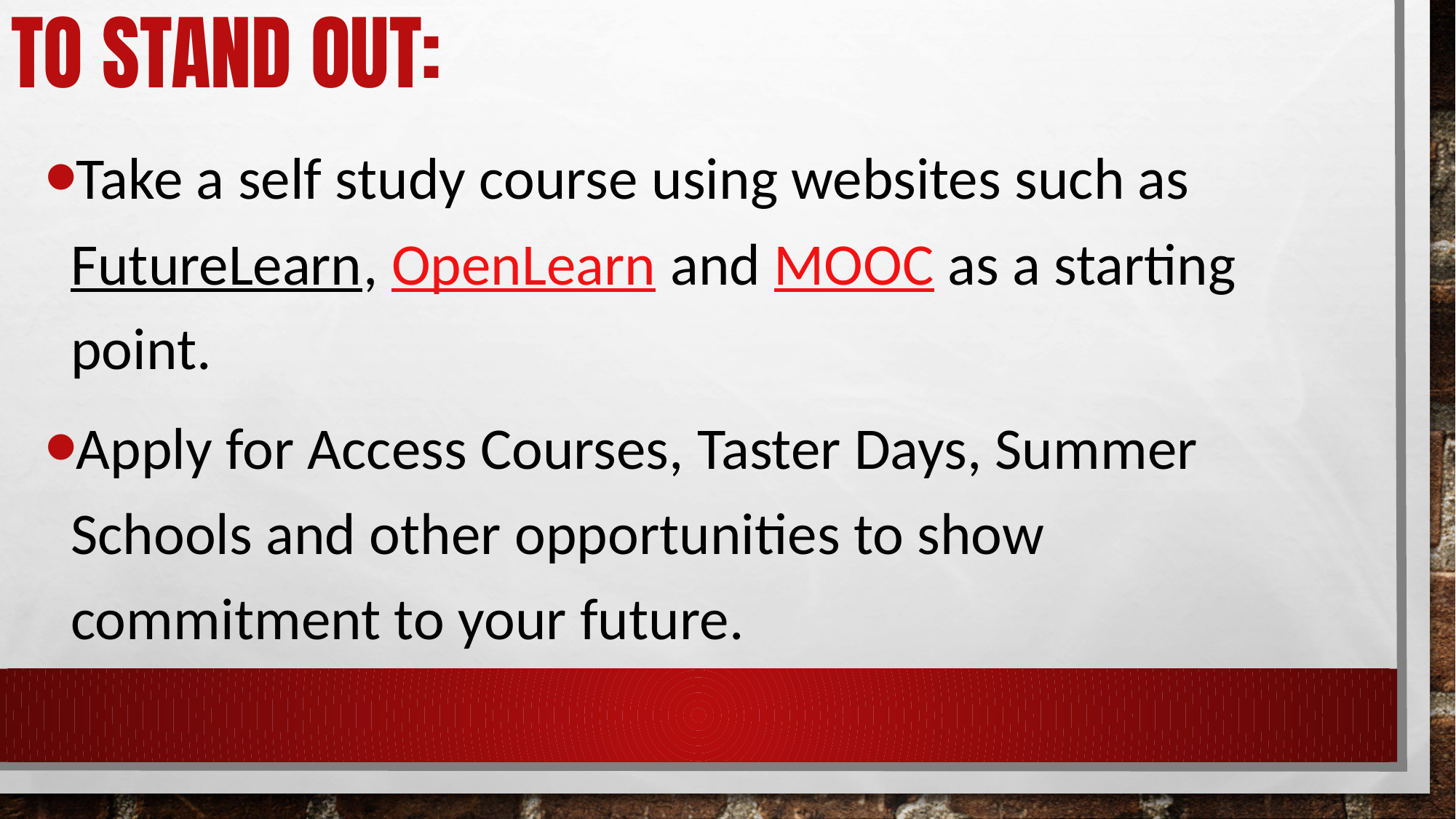

# To stand out:
Take a self study course using websites such as FutureLearn, OpenLearn and MOOC as a starting point.
Apply for Access Courses, Taster Days, Summer Schools and other opportunities to show commitment to your future.